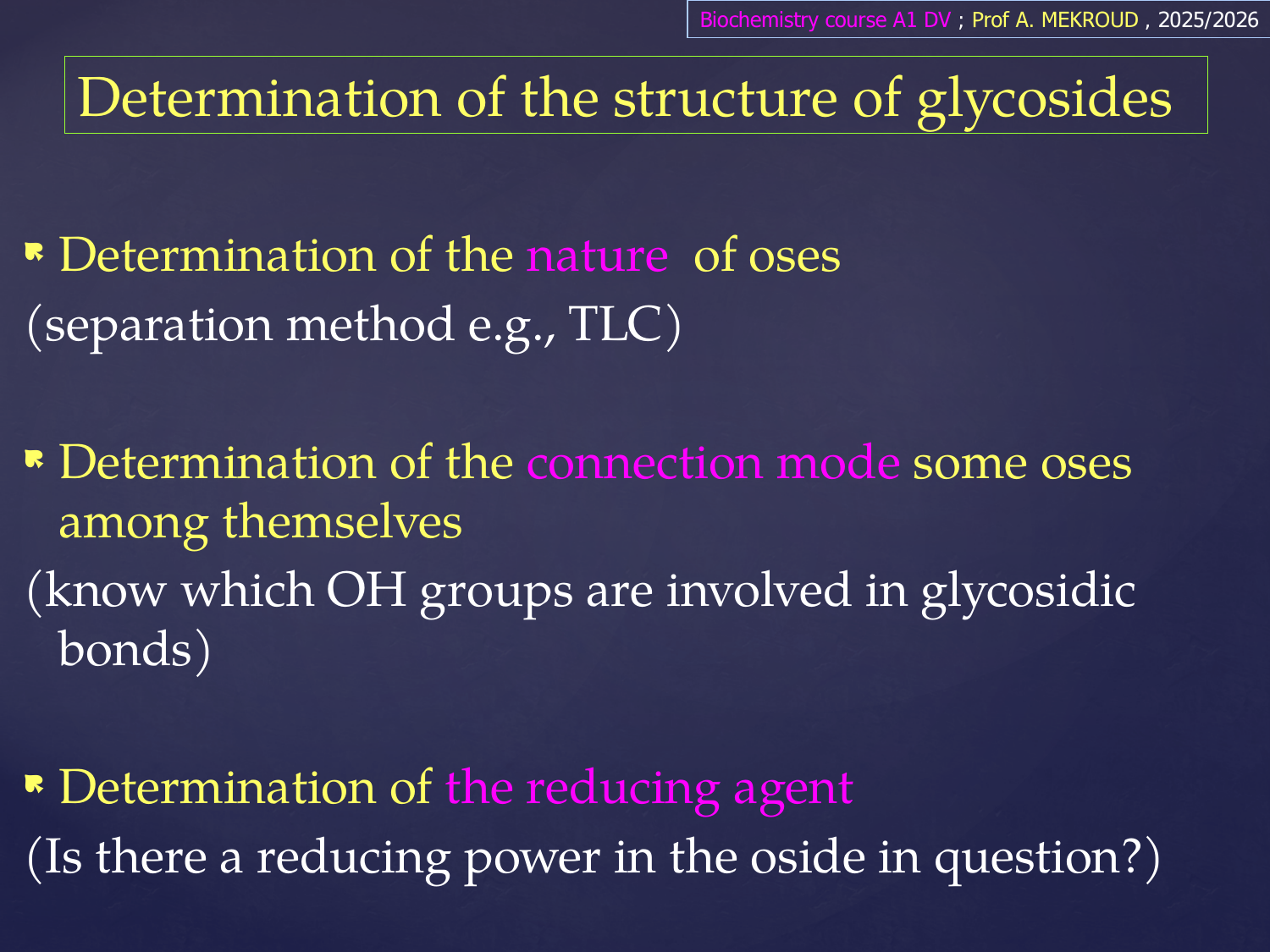

Biochemistry course A1 DV ; Prof A. MEKROUD , 2025/2026
# Determination of the structure of glycosides
Determination of the nature  of oses
(separation method e.g., TLC)

Determination of the connection mode some oses among themselves
(know which OH groups are involved in glycosidic bonds)

Determination of the reducing agent
(Is there a reducing power in the oside in question?)